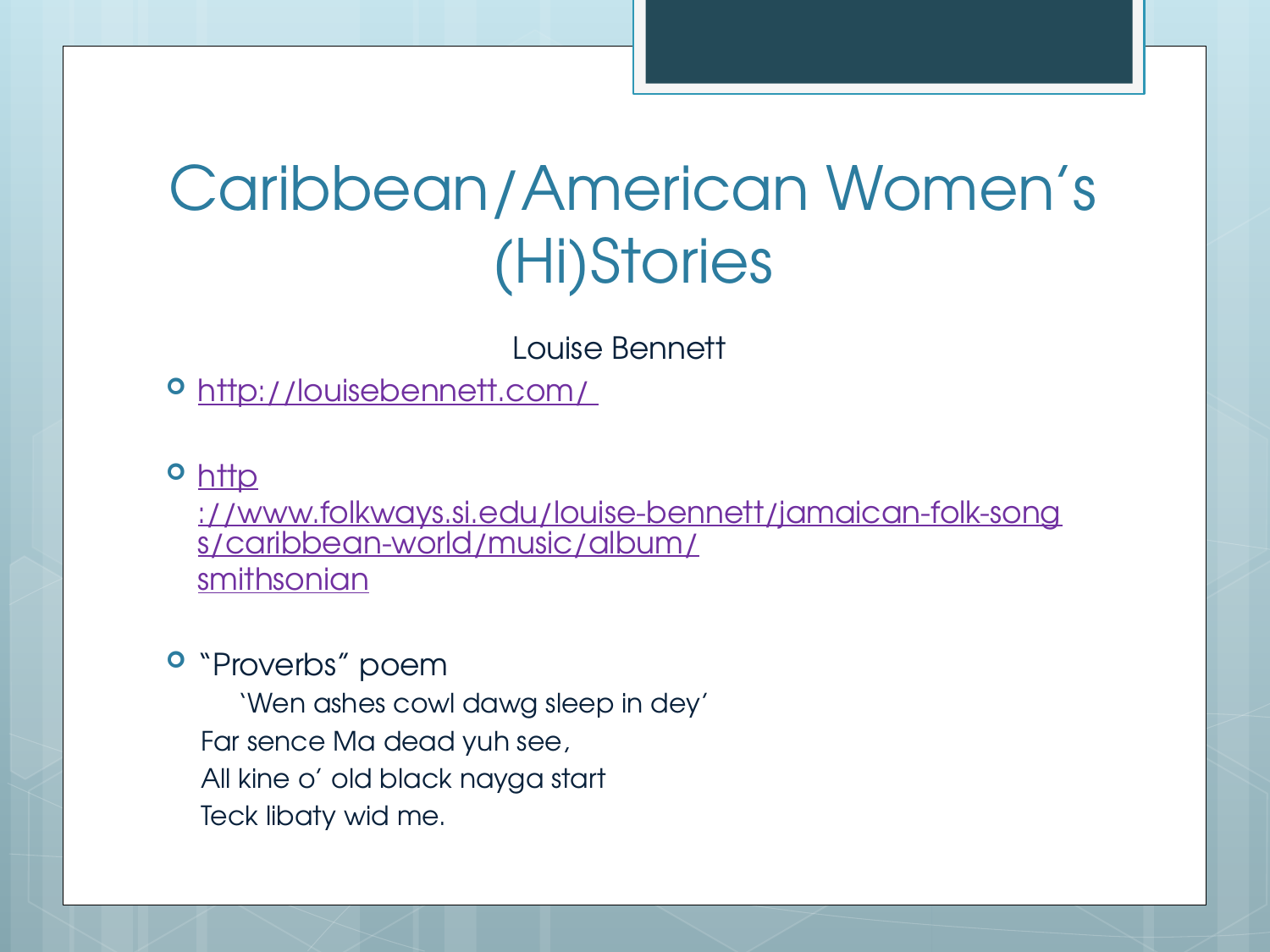

# Caribbean/American Women’s (Hi)Stories

Louise Bennett
http://louisebennett.com/

http://www.folkways.si.edu/louise-bennett/jamaican-folk-songs/caribbean-world/music/album/smithsonian

“Proverbs” poem
	‘Wen ashes cowl dawg sleep in dey’
	Far sence Ma dead yuh see,
	All kine o’ old black nayga start
	Teck libaty wid me.